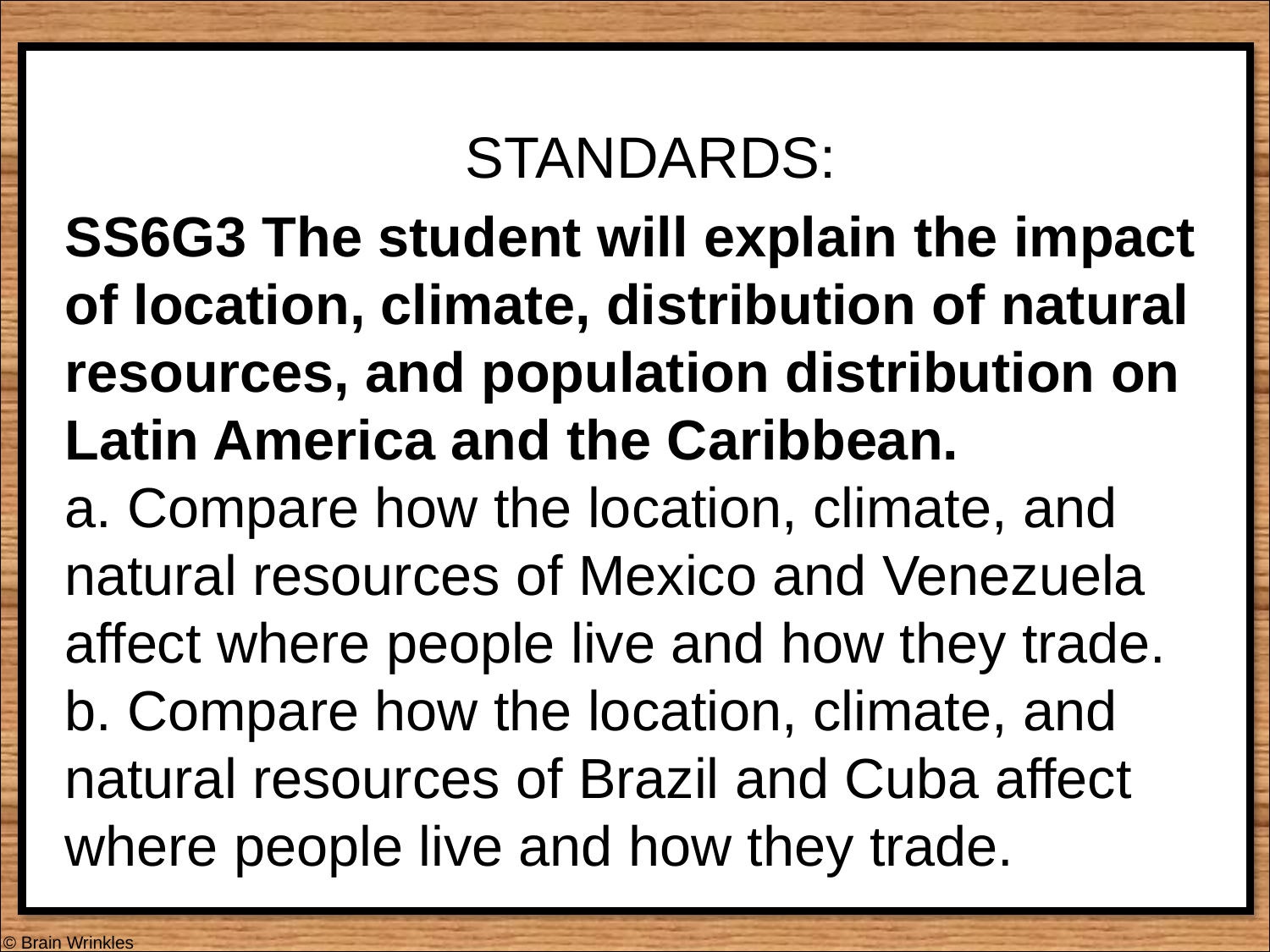

STANDARDS:
SS6G3 The student will explain the impact of location, climate, distribution of natural resources, and population distribution on Latin America and the Caribbean.
a. Compare how the location, climate, and natural resources of Mexico and Venezuela affect where people live and how they trade.
b. Compare how the location, climate, and natural resources of Brazil and Cuba affect where people live and how they trade.

© Brain Wrinkles